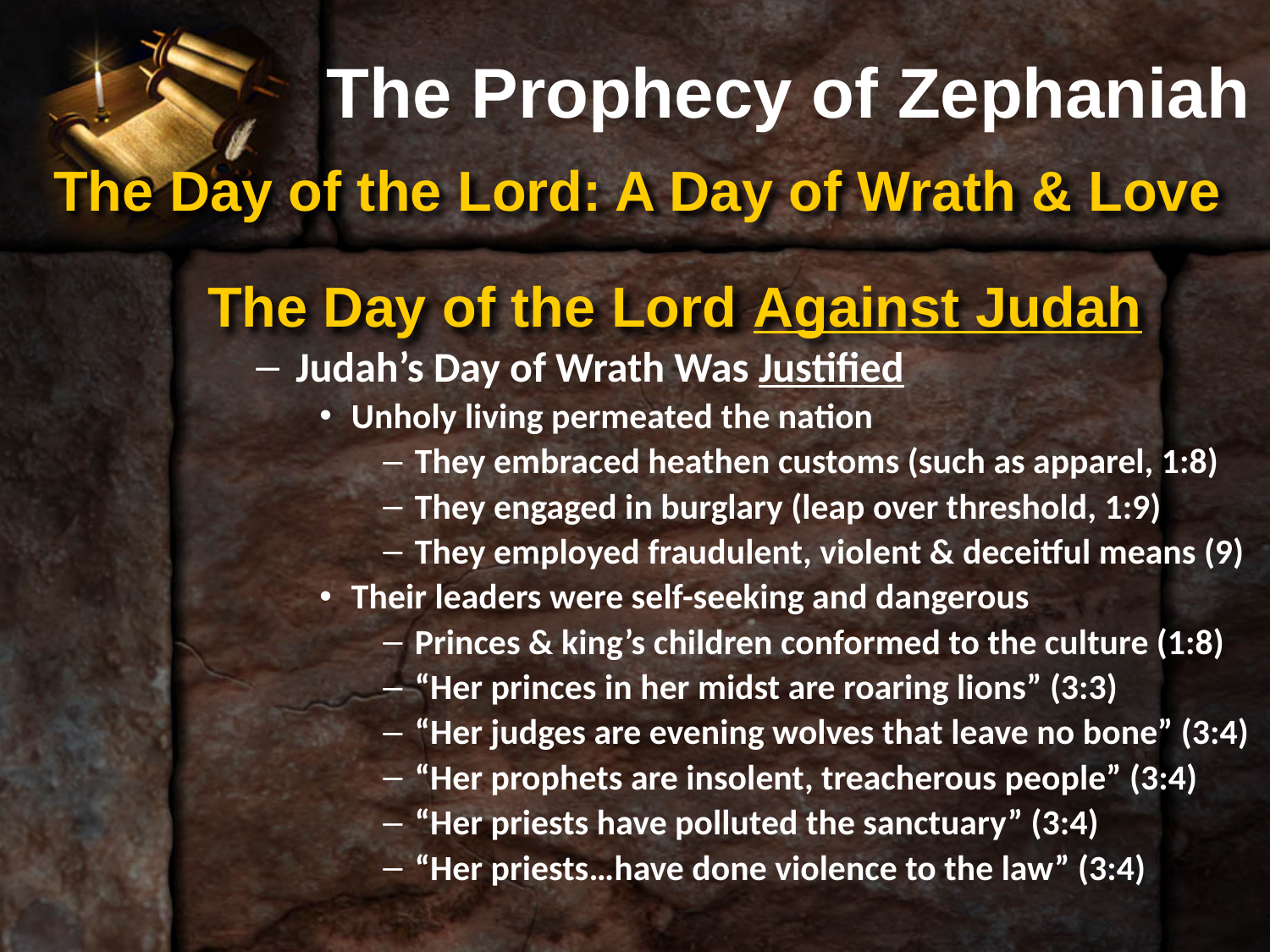

# The Prophecy of Zephaniah
The Day of the Lord: A Day of Wrath & Love
The Day of the Lord Against Judah
Judah’s Day of Wrath Was Justified
Unholy living permeated the nation
They embraced heathen customs (such as apparel, 1:8)
They engaged in burglary (leap over threshold, 1:9)
They employed fraudulent, violent & deceitful means (9)
Their leaders were self-seeking and dangerous
Princes & king’s children conformed to the culture (1:8)
“Her princes in her midst are roaring lions” (3:3)
“Her judges are evening wolves that leave no bone” (3:4)
“Her prophets are insolent, treacherous people” (3:4)
“Her priests have polluted the sanctuary” (3:4)
“Her priests…have done violence to the law” (3:4)